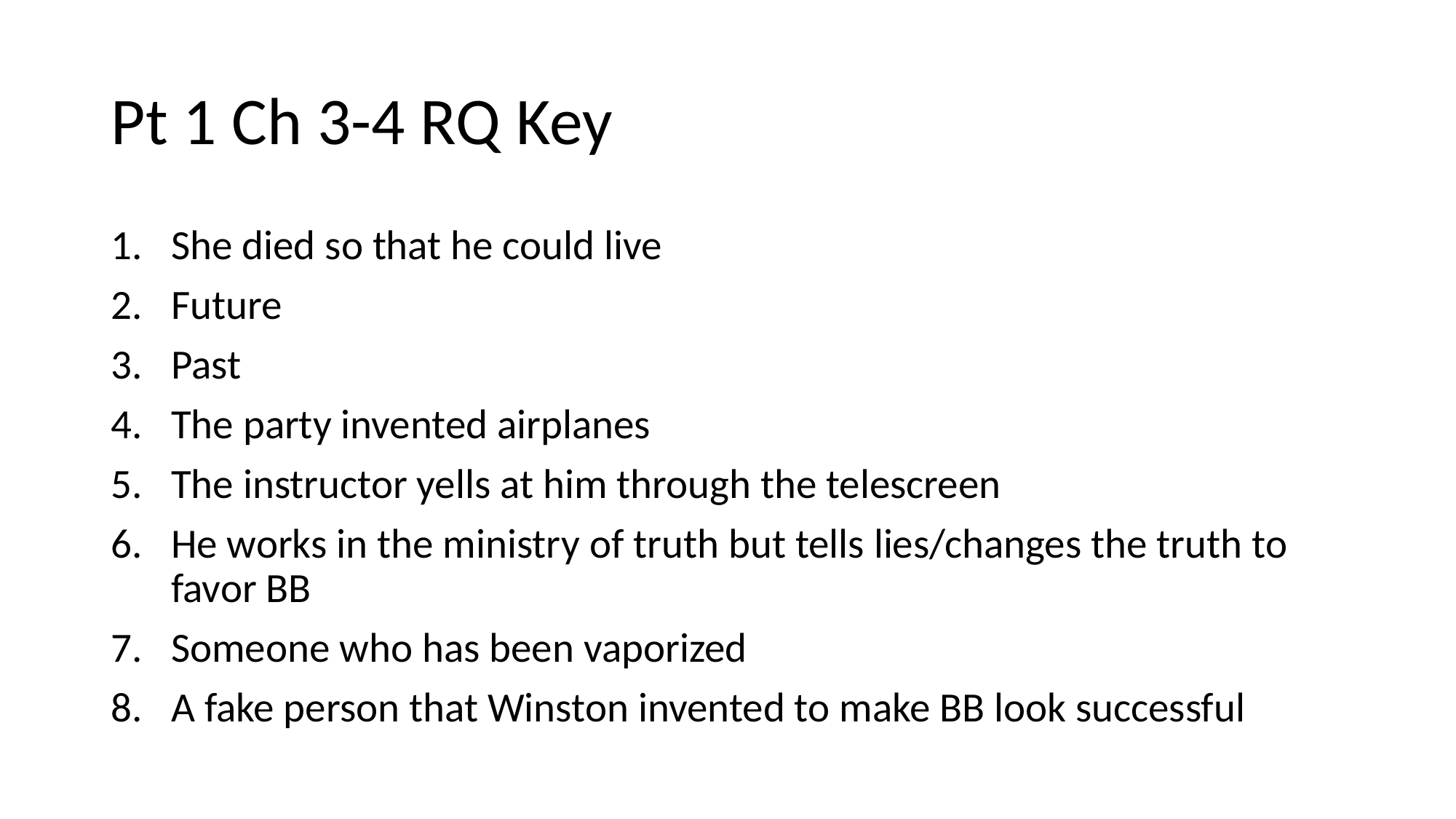

# Pt 1 Ch 3-4 RQ Key
She died so that he could live
Future
Past
The party invented airplanes
The instructor yells at him through the telescreen
He works in the ministry of truth but tells lies/changes the truth to favor BB
Someone who has been vaporized
A fake person that Winston invented to make BB look successful